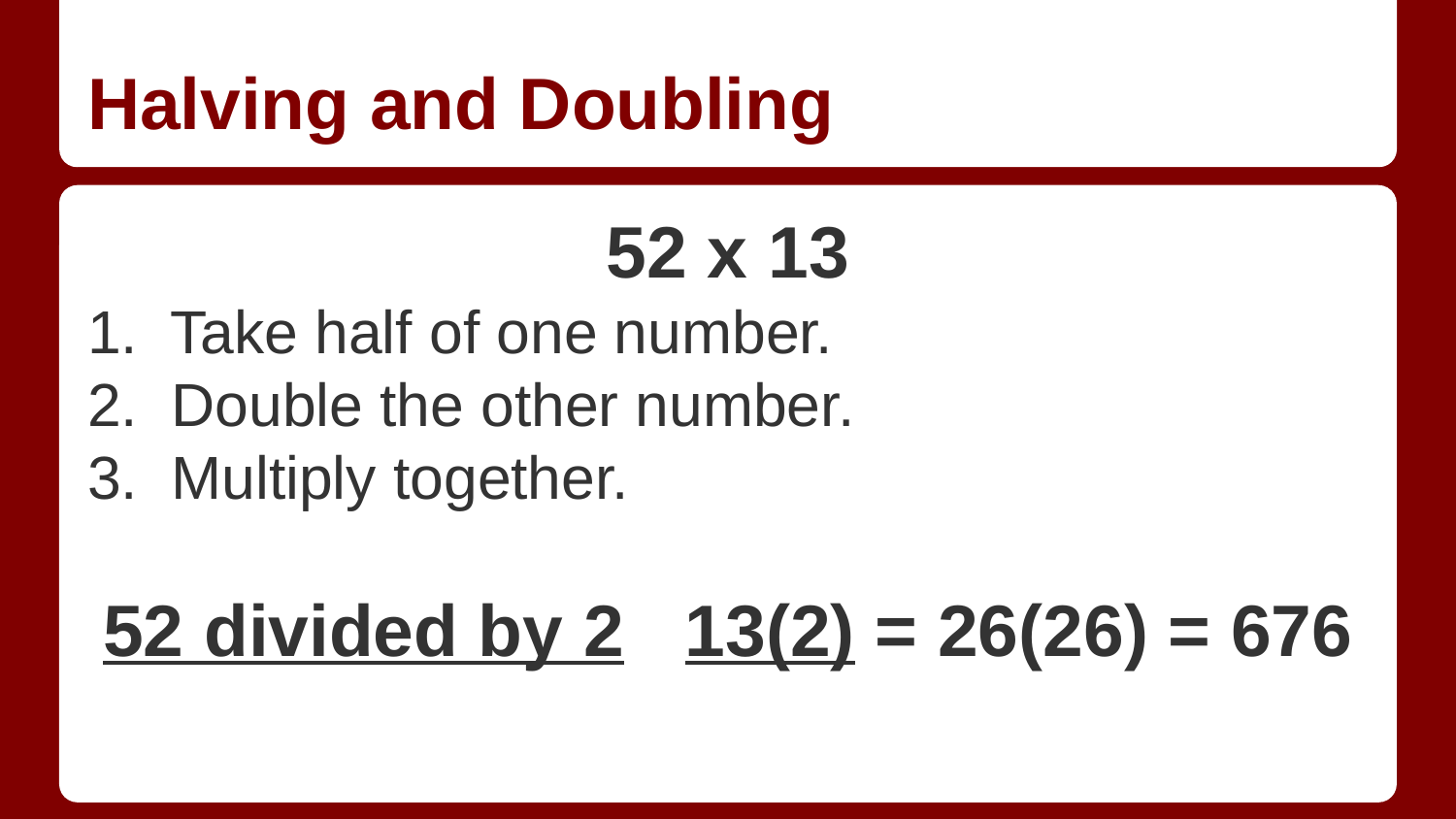

# Halving and Doubling
52 x 13
1.  Take half of one number.
2.  Double the other number.
3.  Multiply together.

52 divided by 2   13(2) = 26(26) = 676